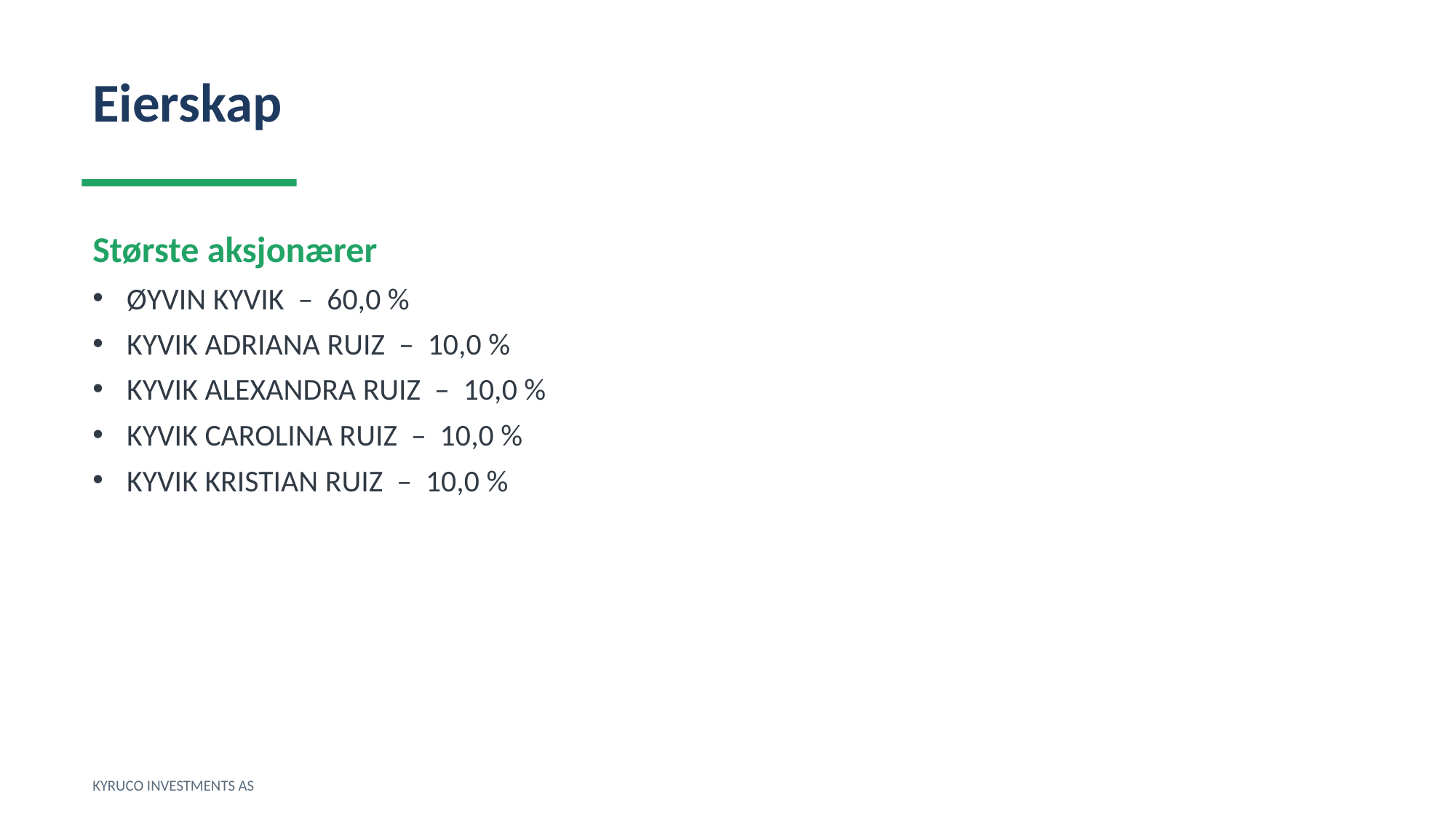

Eierskap

Største aksjonærer
ØYVIN KYVIK  –  60,0 %
KYVIK ADRIANA RUIZ  –  10,0 %
KYVIK ALEXANDRA RUIZ  –  10,0 %
KYVIK CAROLINA RUIZ  –  10,0 %
KYVIK KRISTIAN RUIZ  –  10,0 %
KYRUCO INVESTMENTS AS